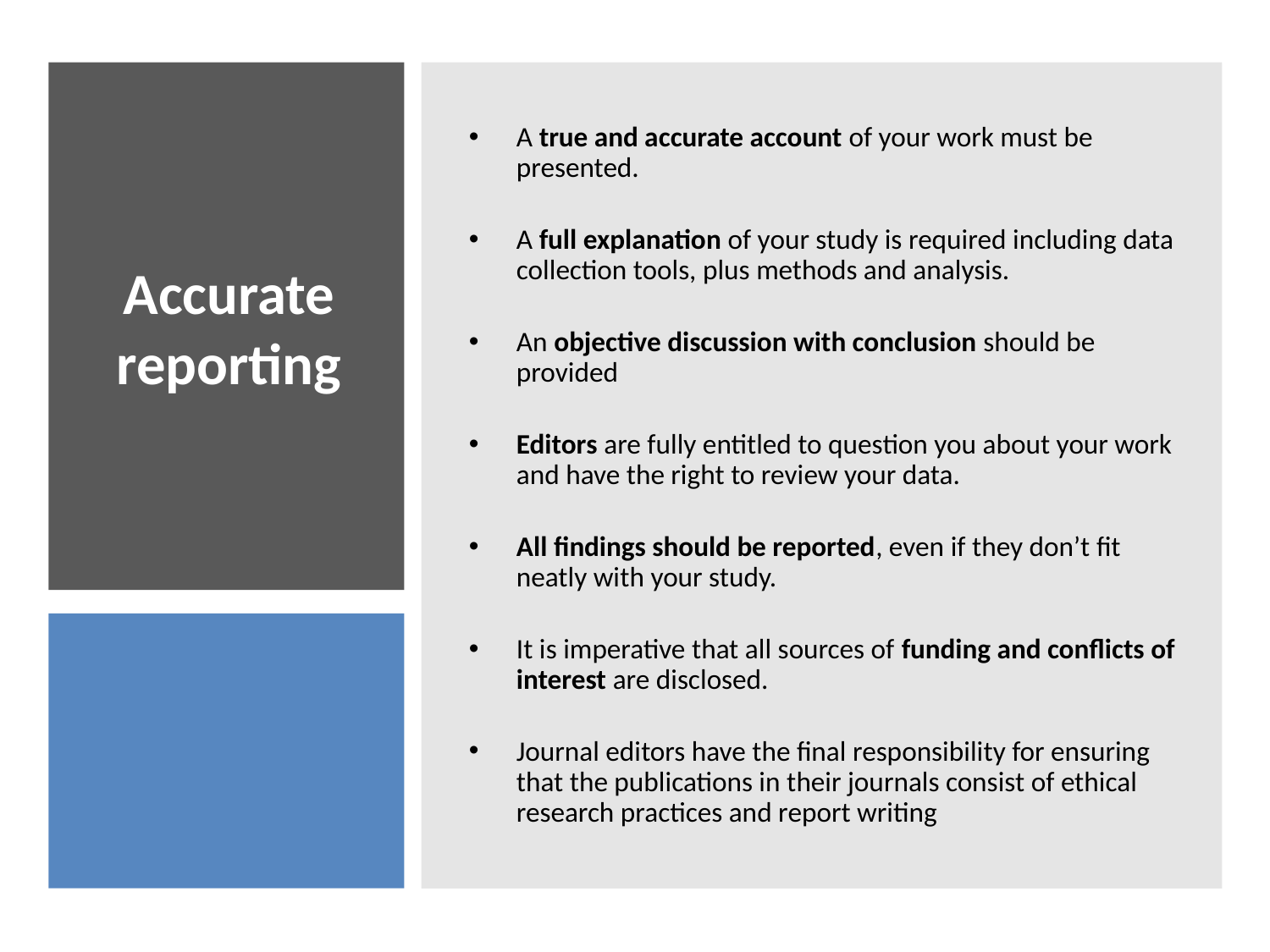

A true and accurate account of your work must be presented.

A full explanation of your study is required including data collection tools, plus methods and analysis.

An objective discussion with conclusion should be provided

Editors are fully entitled to question you about your work and have the right to review your data.

All findings should be reported, even if they don’t fit neatly with your study.

It is imperative that all sources of funding and conflicts of interest are disclosed.

Journal editors have the final responsibility for ensuring that the publications in their journals consist of ethical research practices and report writing
# Accurate reporting